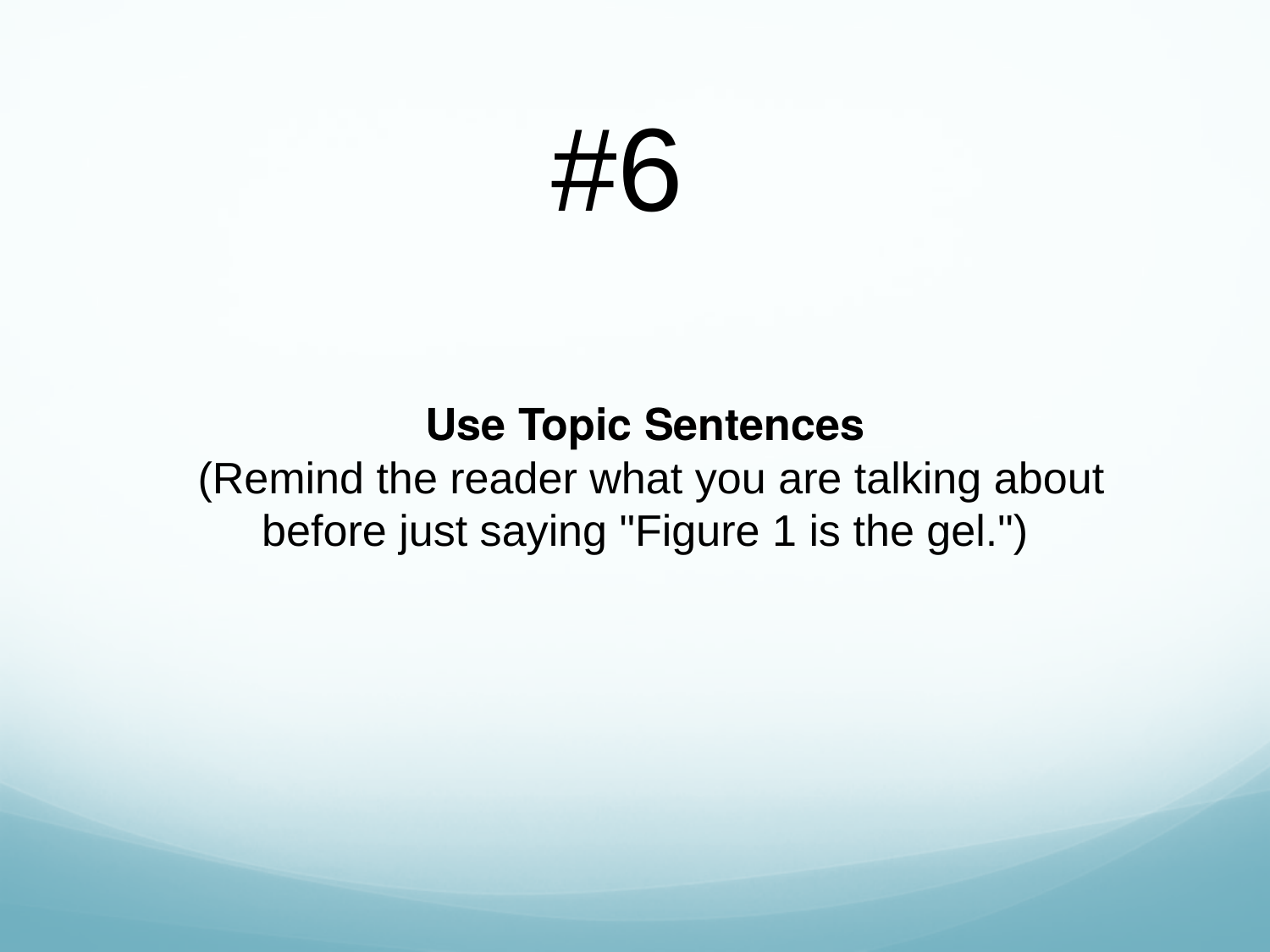

#6
Use Topic Sentences
 (Remind the reader what you are talking about before just saying "Figure 1 is the gel.")